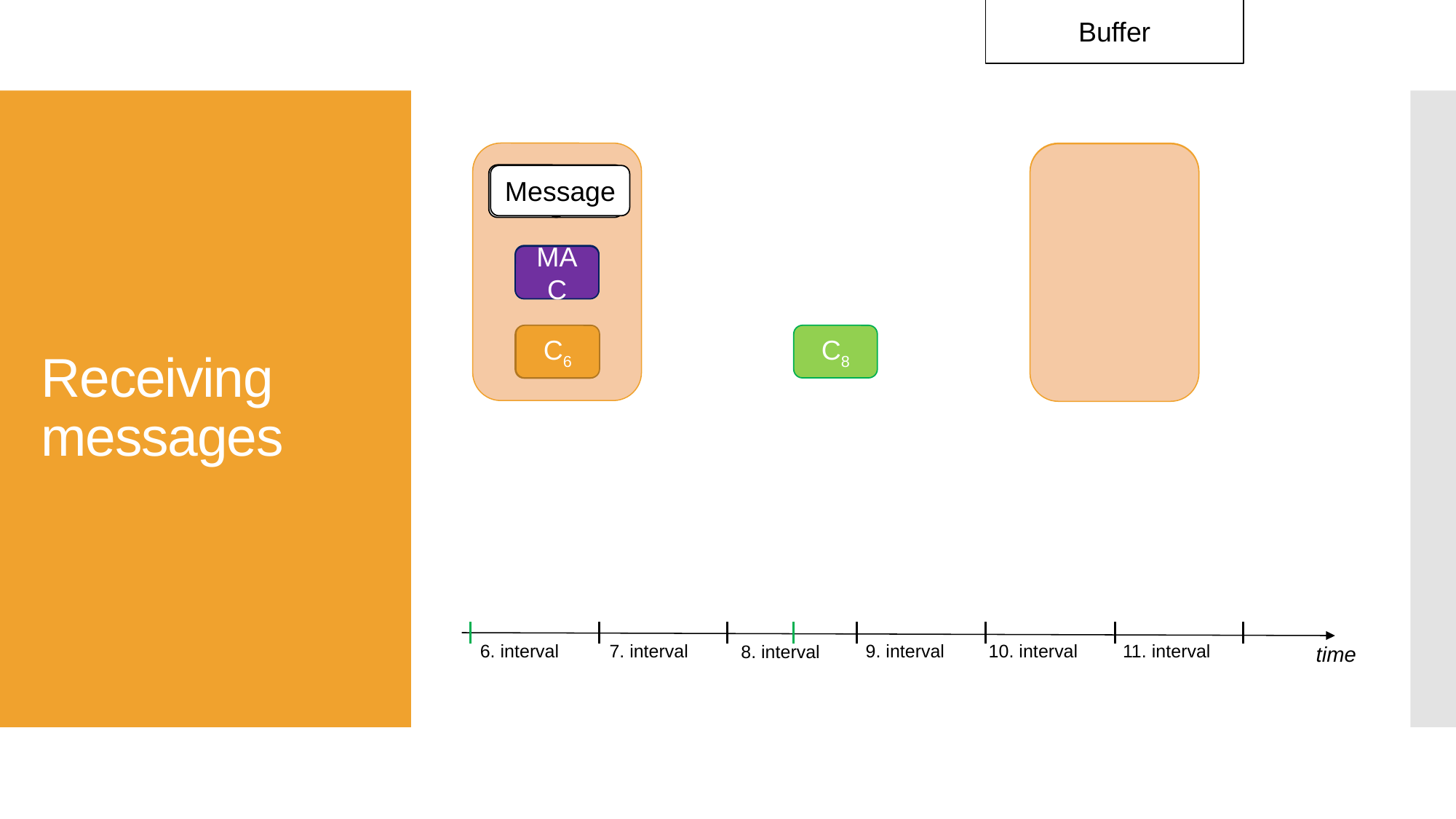

Buffer
# Receiving messages

Message
MAC
C6

Üzenet
MAC
8

Message
MAC
C6
C8
7. interval
6. interval
11. interval
9. interval
10. interval
8. interval
time